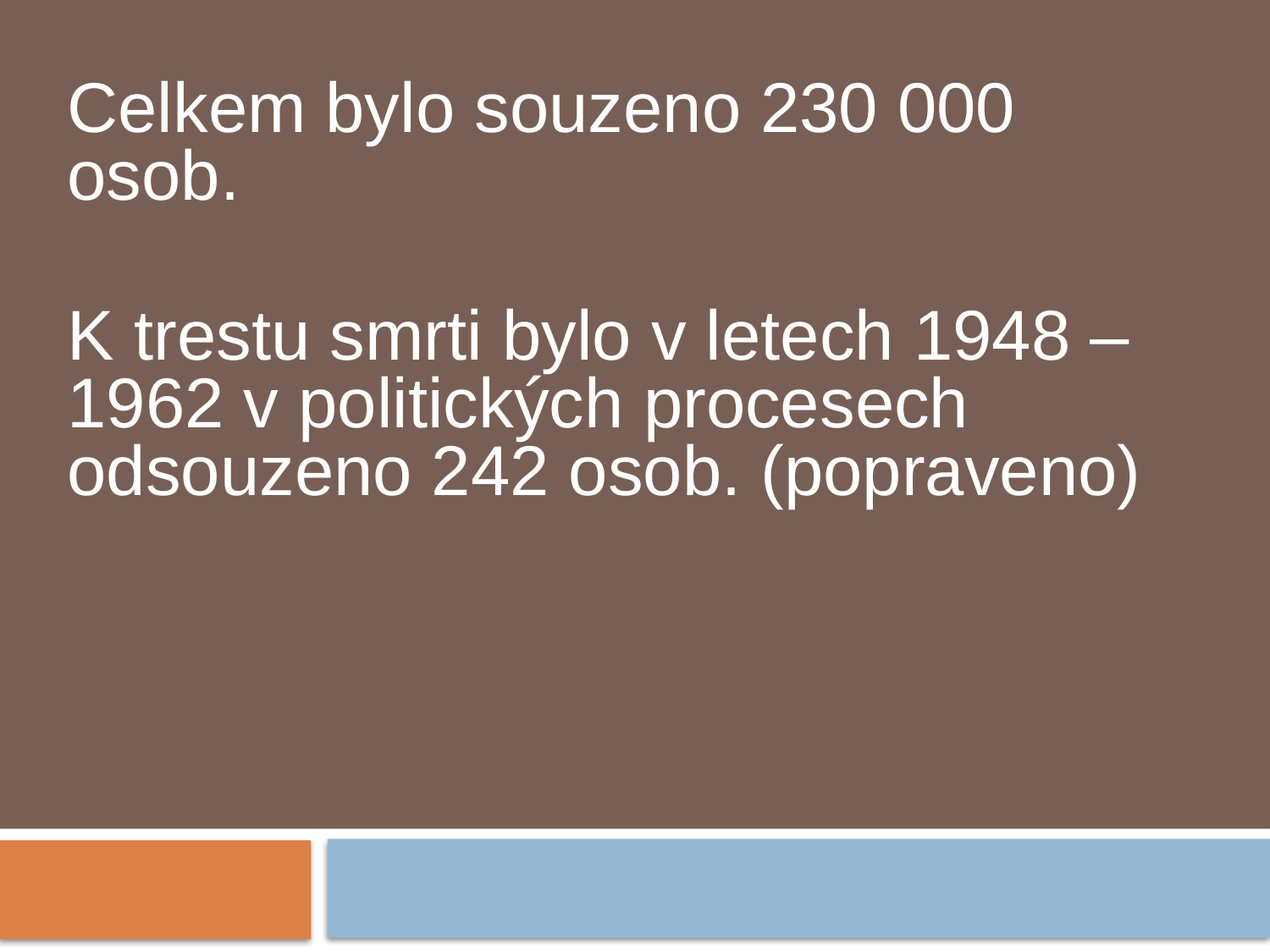

Celkem bylo souzeno 230 000 osob.

K trestu smrti bylo v letech 1948 – 1962 v politických procesech odsouzeno 242 osob. (popraveno)